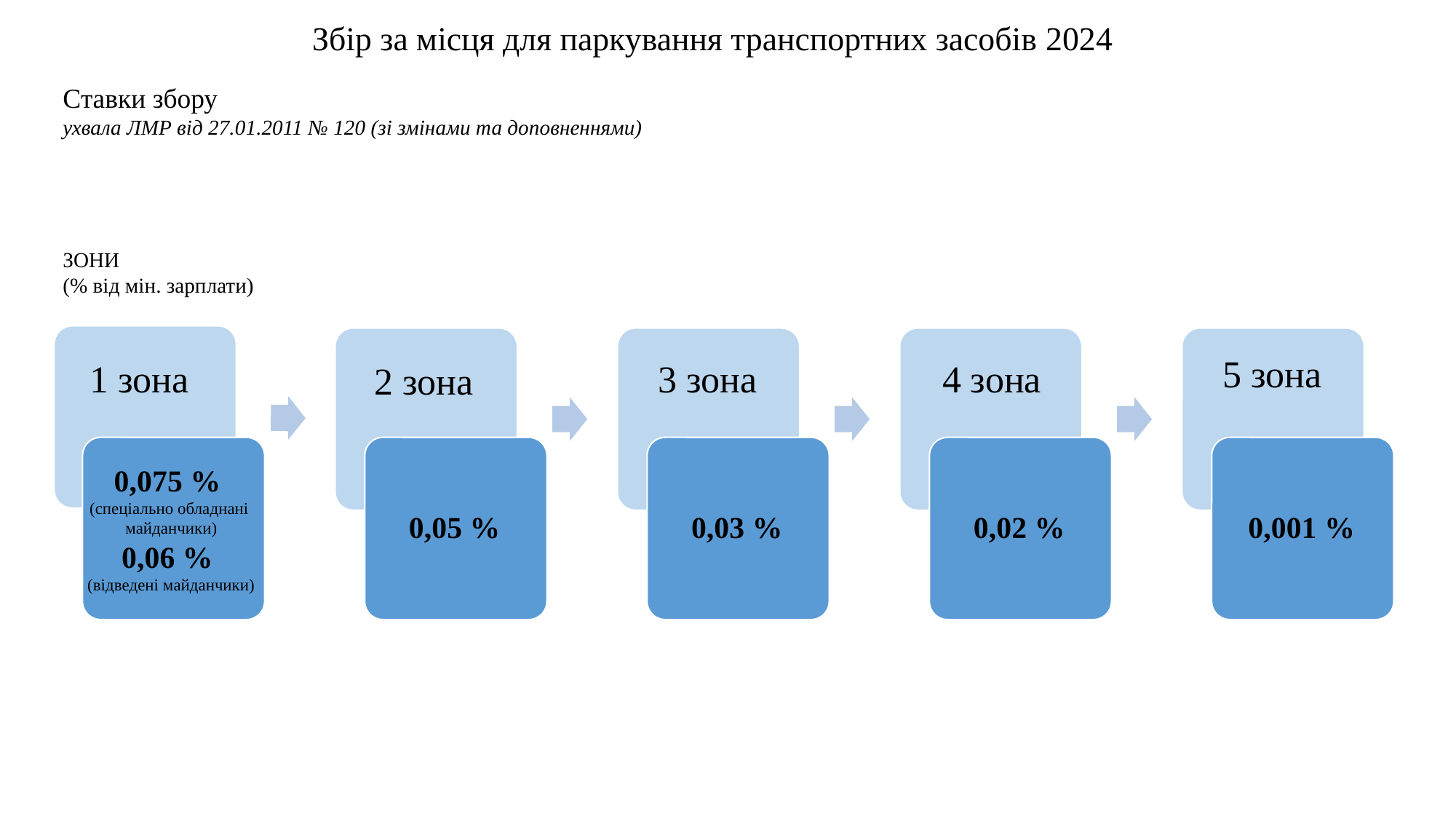

# Збір за місця для паркування транспортних засобів 2024
Ставки збору
ухвала ЛМР від 27.01.2011 № 120 (зі змінами та доповненнями)
ЗОНИ
(% від мін. зарплати)

0,05 %

0,03 %

0,02 %

0,001 %
5 зона
1 зона
3 зона
4 зона
2 зона

0,075 %
(спеціально обладнані
майданчики)
0,06 %
(відведені майданчики)